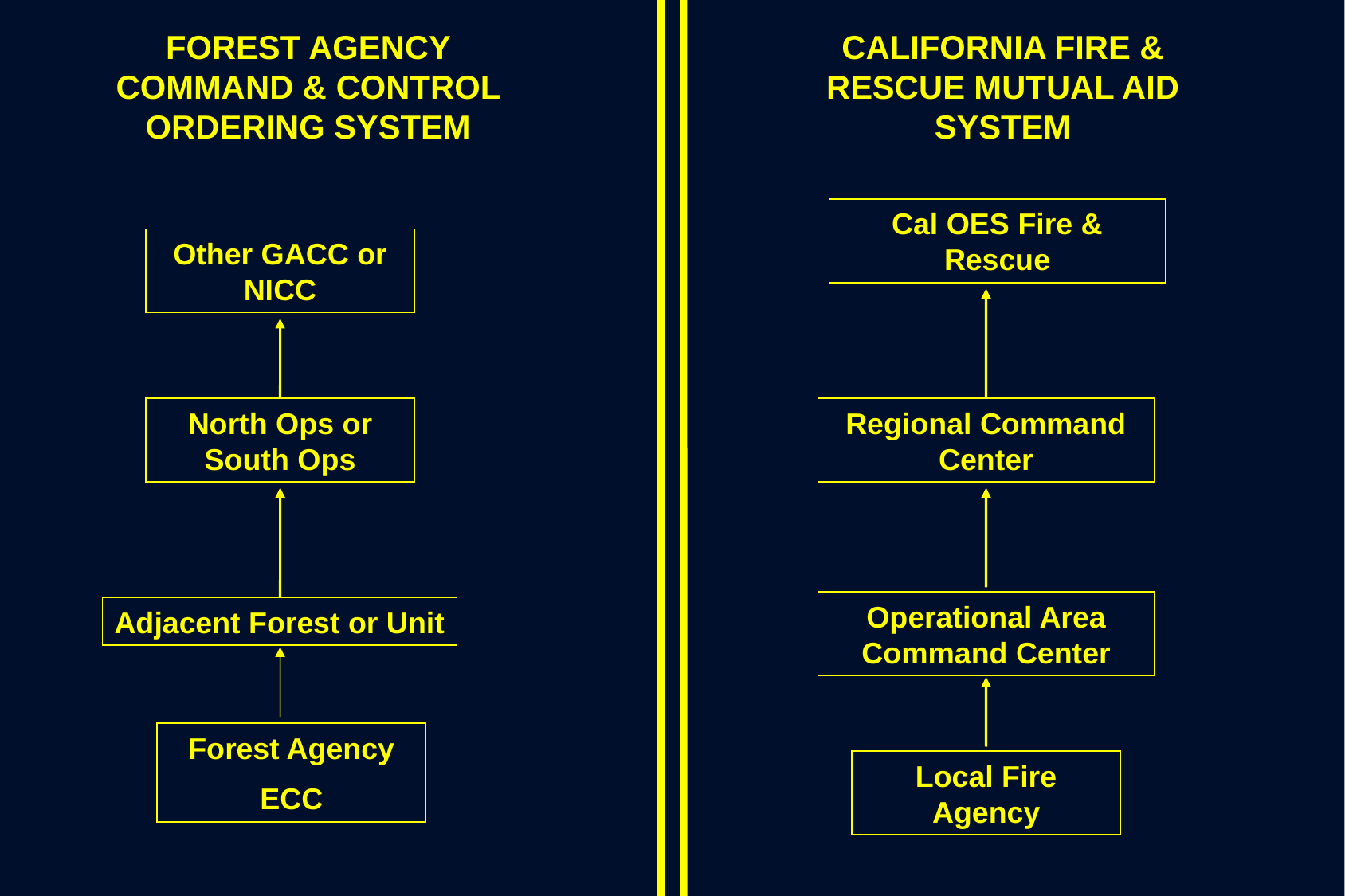

FOREST AGENCY COMMAND & CONTROL ORDERING SYSTEM
CALIFORNIA FIRE & RESCUE MUTUAL AID SYSTEM
Cal OES Fire & Rescue
Other GACC or NICC

North Ops or South Ops
Regional Command Center

Operational Area Command Center
Adjacent Forest or Unit

Forest Agency
ECC
Local Fire Agency